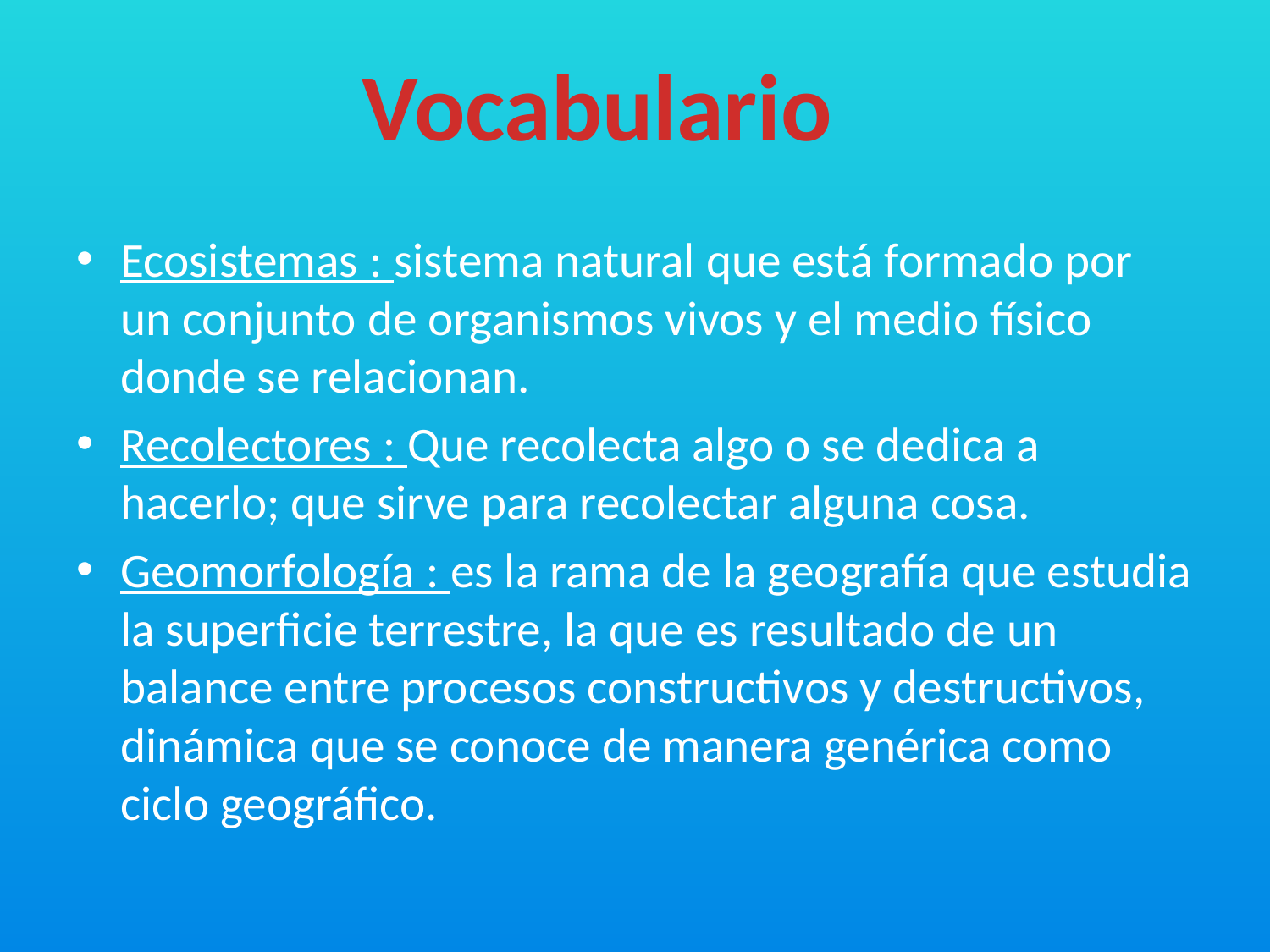

Vocabulario
Ecosistemas : sistema natural que está formado por un conjunto de organismos vivos y el medio físico donde se relacionan.
Recolectores : Que recolecta algo o se dedica a hacerlo; que sirve para recolectar alguna cosa.
Geomorfología : es la rama de la geografía que estudia la superficie terrestre, la que es resultado de un balance entre procesos constructivos y destructivos, dinámica que se conoce de manera genérica como ciclo geográfico.